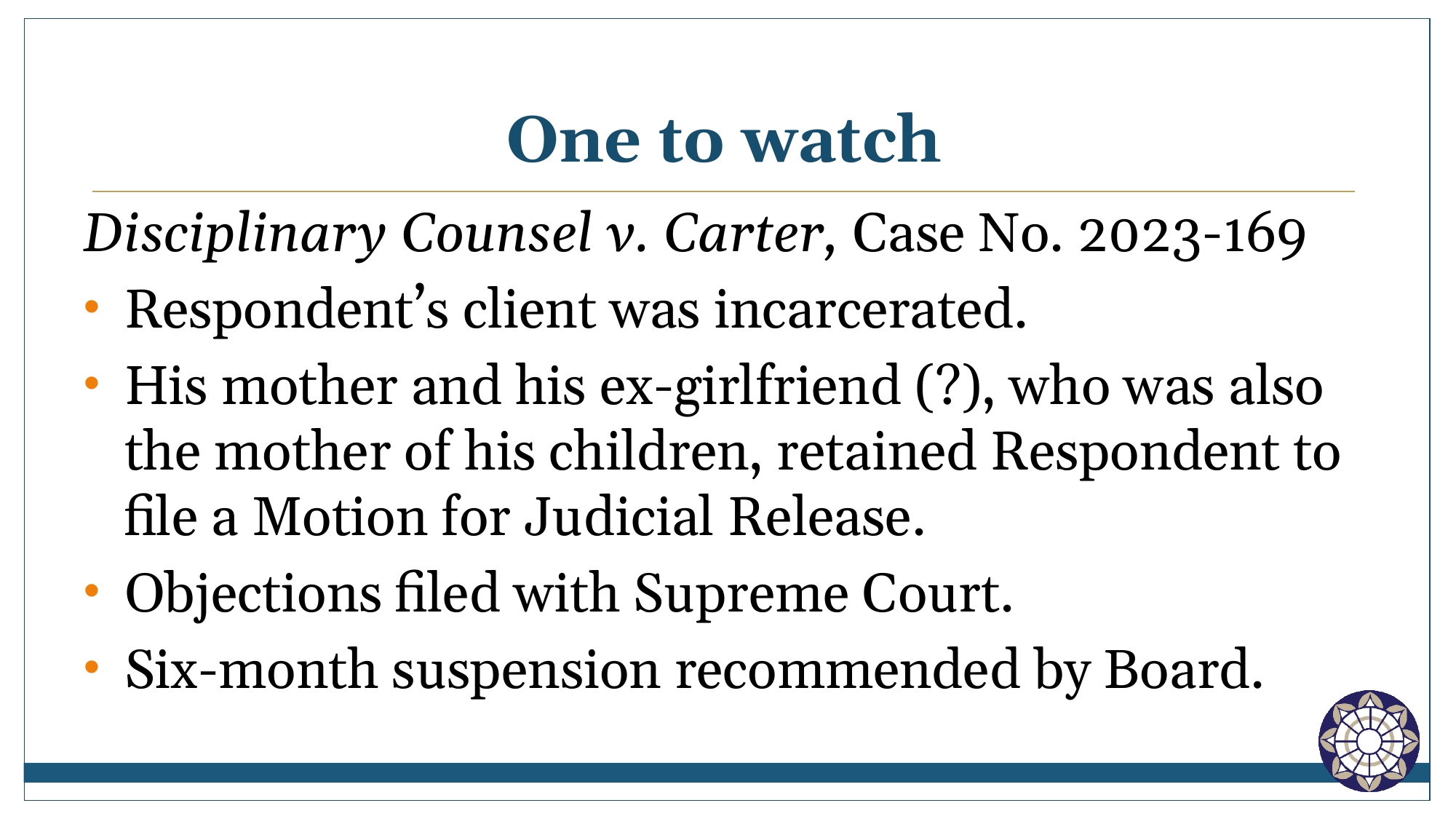

# One to watch
Disciplinary Counsel v. Carter, Case No. 2023-169
Respondent’s client was incarcerated.
His mother and his ex-girlfriend (?), who was also the mother of his children, retained Respondent to file a Motion for Judicial Release.
Objections filed with Supreme Court.
Six-month suspension recommended by Board.